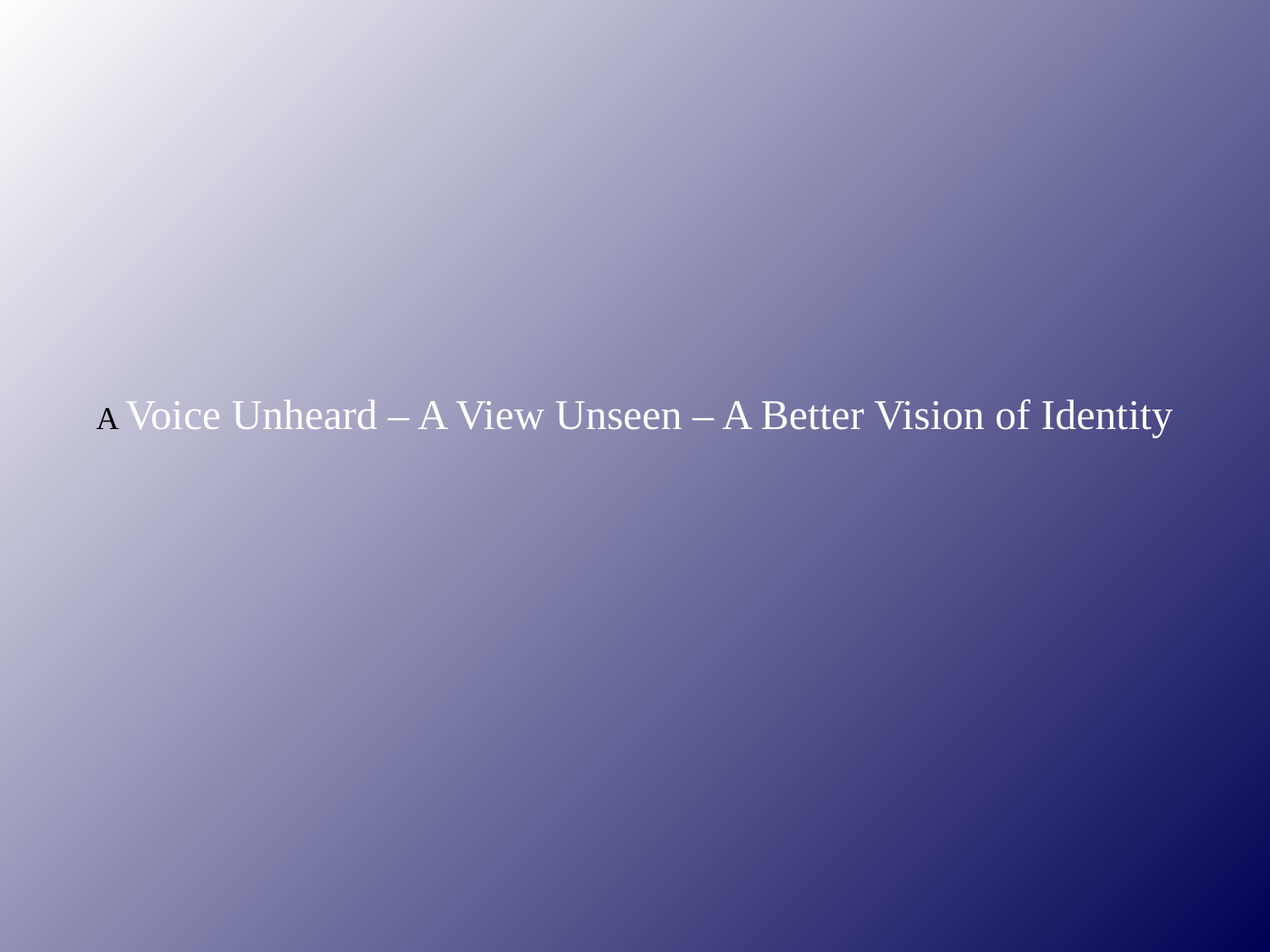

A Voice Unheard – A View Unseen – A Better Vision of Identity